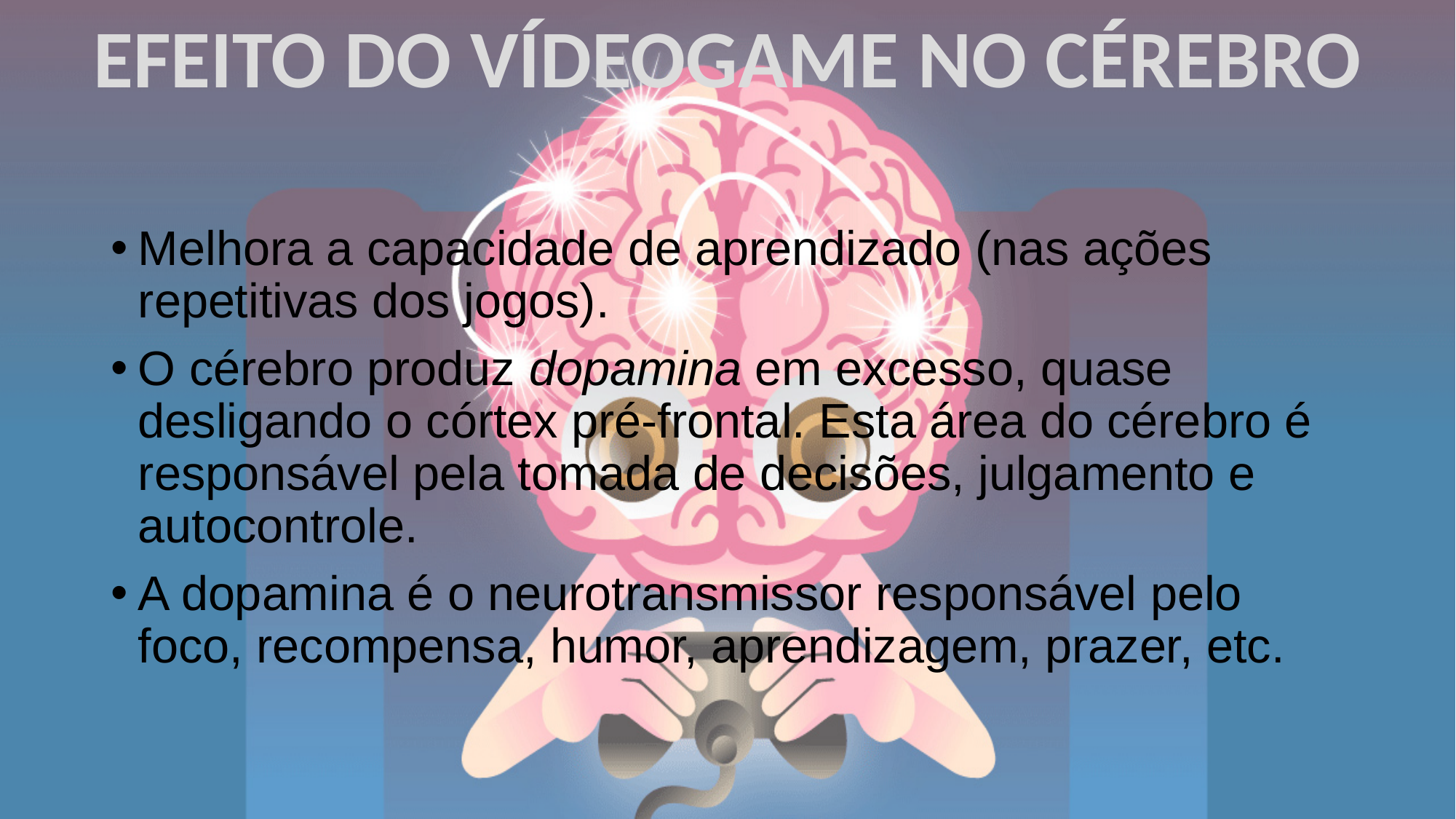

EFEITO DO VÍDEOGAME NO CÉREBRO
Melhora a capacidade de aprendizado (nas ações repetitivas dos jogos).
O cérebro produz dopamina em excesso, quase desligando o córtex pré-frontal. Esta área do cérebro é responsável pela tomada de decisões, julgamento e autocontrole.
A dopamina é o neurotransmissor responsável pelo foco, recompensa, humor, aprendizagem, prazer, etc.